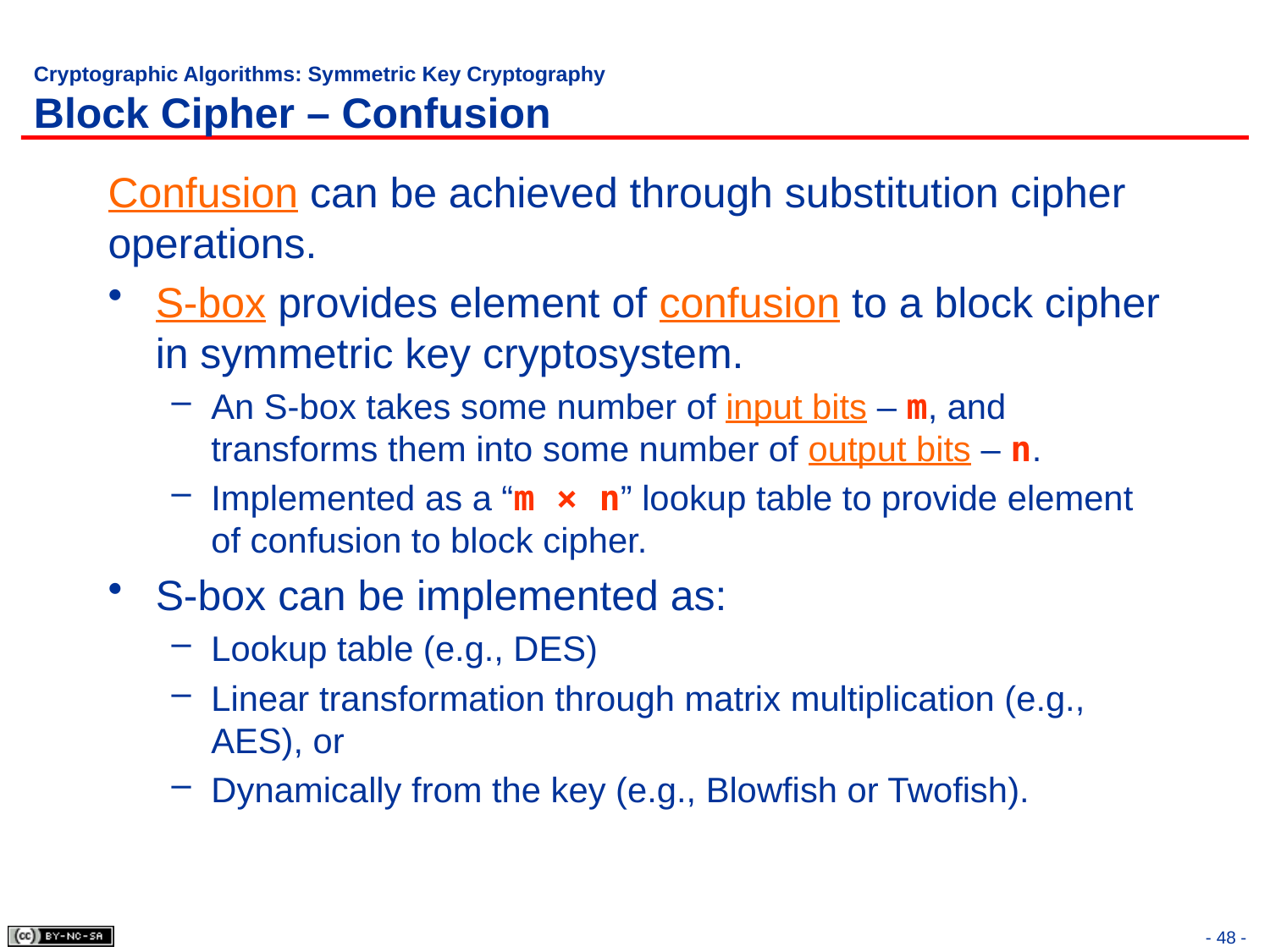

# Cryptographic Algorithms: Symmetric Key Cryptography Block Cipher – Confusion
Confusion can be achieved through substitution cipher operations.
S-box provides element of confusion to a block cipher in symmetric key cryptosystem.
An S-box takes some number of input bits – m, and transforms them into some number of output bits – n.
Implemented as a “m × n” lookup table to provide element of confusion to block cipher.
S-box can be implemented as:
Lookup table (e.g., DES)
Linear transformation through matrix multiplication (e.g., AES), or
Dynamically from the key (e.g., Blowfish or Twofish).

- 48 -